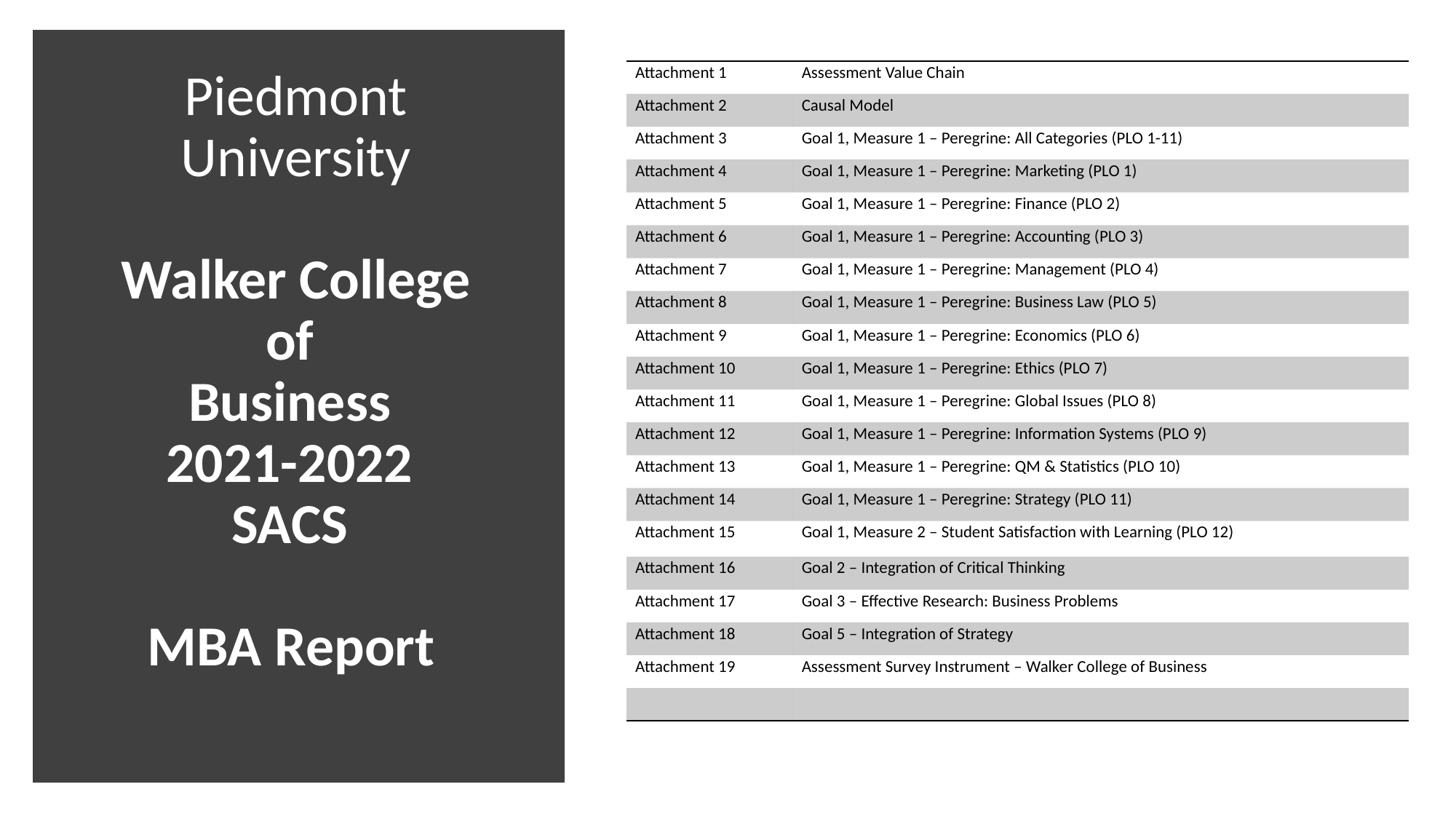

# Piedmont University Walker College of Business 2021-2022 SACS MBA Report
| Attachment 1 | Assessment Value Chain |
| --- | --- |
| Attachment 2 | Causal Model |
| Attachment 3 | Goal 1, Measure 1 – Peregrine: All Categories (PLO 1-11) |
| Attachment 4 | Goal 1, Measure 1 – Peregrine: Marketing (PLO 1) |
| Attachment 5 | Goal 1, Measure 1 – Peregrine: Finance (PLO 2) |
| Attachment 6 | Goal 1, Measure 1 – Peregrine: Accounting (PLO 3) |
| Attachment 7 | Goal 1, Measure 1 – Peregrine: Management (PLO 4) |
| Attachment 8 | Goal 1, Measure 1 – Peregrine: Business Law (PLO 5) |
| Attachment 9 | Goal 1, Measure 1 – Peregrine: Economics (PLO 6) |
| Attachment 10 | Goal 1, Measure 1 – Peregrine: Ethics (PLO 7) |
| Attachment 11 | Goal 1, Measure 1 – Peregrine: Global Issues (PLO 8) |
| Attachment 12 | Goal 1, Measure 1 – Peregrine: Information Systems (PLO 9) |
| Attachment 13 | Goal 1, Measure 1 – Peregrine: QM & Statistics (PLO 10) |
| Attachment 14 | Goal 1, Measure 1 – Peregrine: Strategy (PLO 11) |
| Attachment 15 | Goal 1, Measure 2 – Student Satisfaction with Learning (PLO 12) |
| Attachment 16 | Goal 2 – Integration of Critical Thinking |
| Attachment 17 | Goal 3 – Effective Research: Business Problems |
| Attachment 18 | Goal 5 – Integration of Strategy |
| Attachment 19 | Assessment Survey Instrument – Walker College of Business |
|  |  |